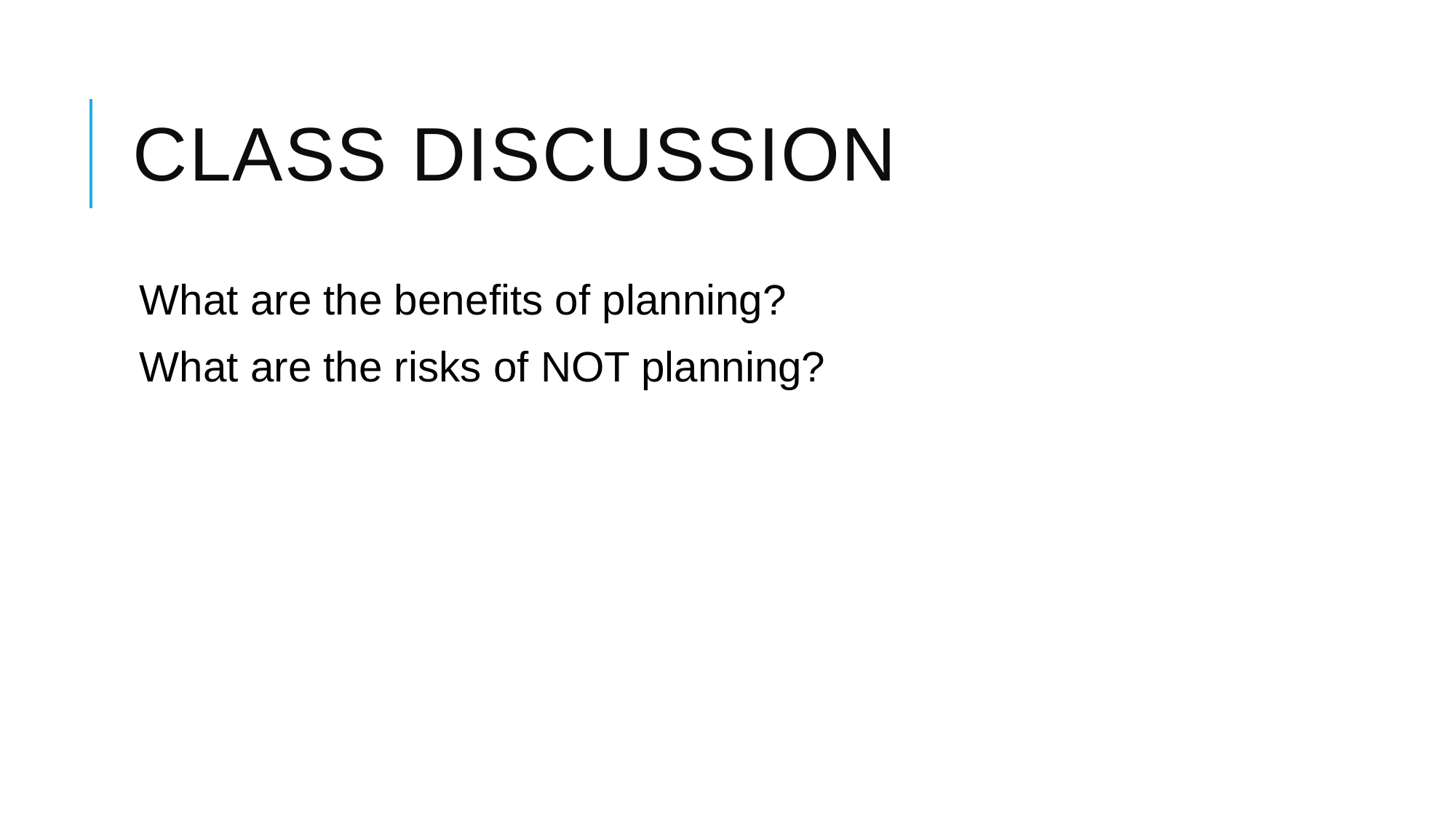

# Class Discussion
What are the benefits of planning?
What are the risks of NOT planning?